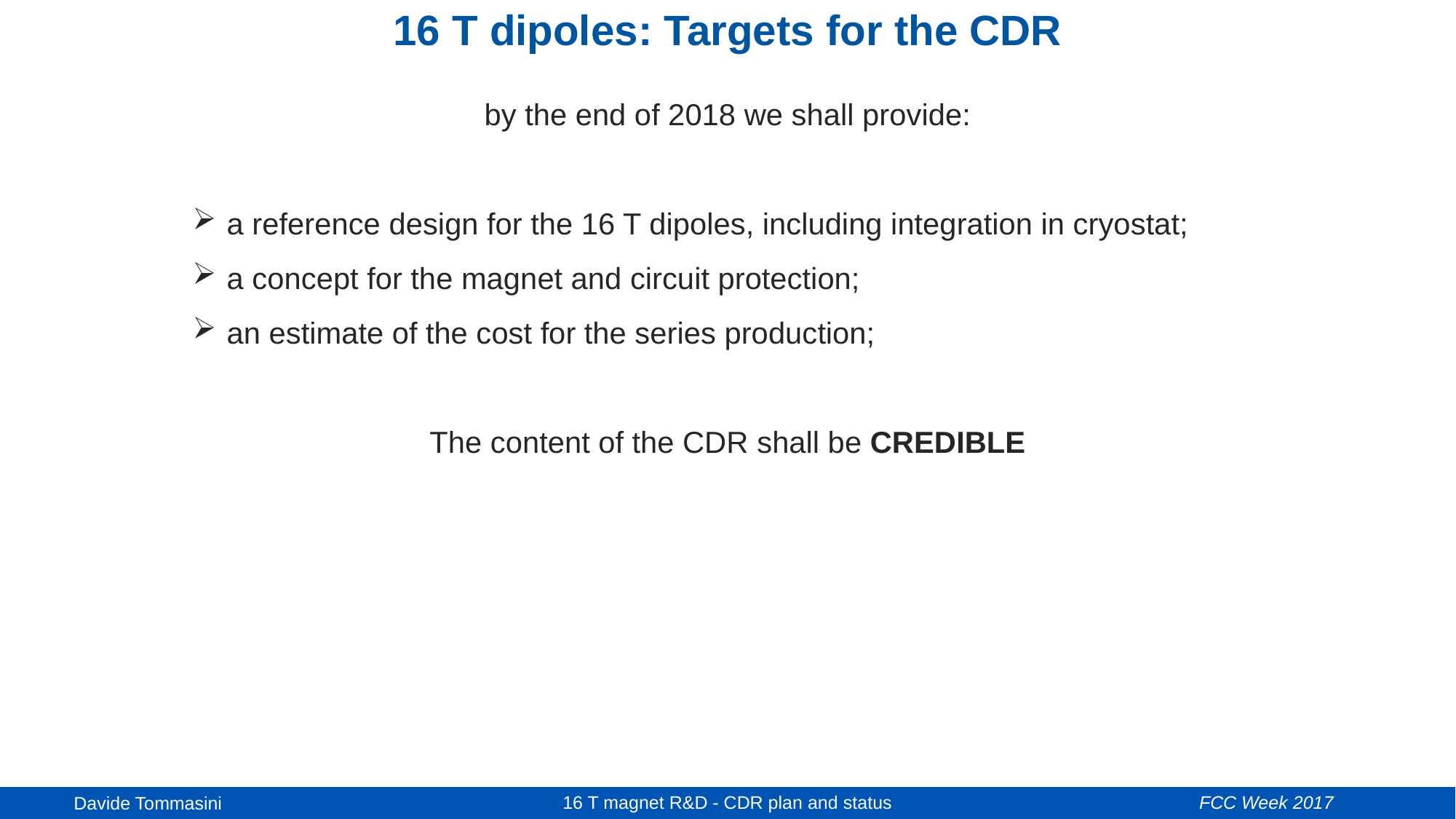

# 16 T dipoles: Targets for the CDR
by the end of 2018 we shall provide:

a reference design for the 16 T dipoles, including integration in cryostat;
a concept for the magnet and circuit protection;
an estimate of the cost for the series production;

The content of the CDR shall be CREDIBLE